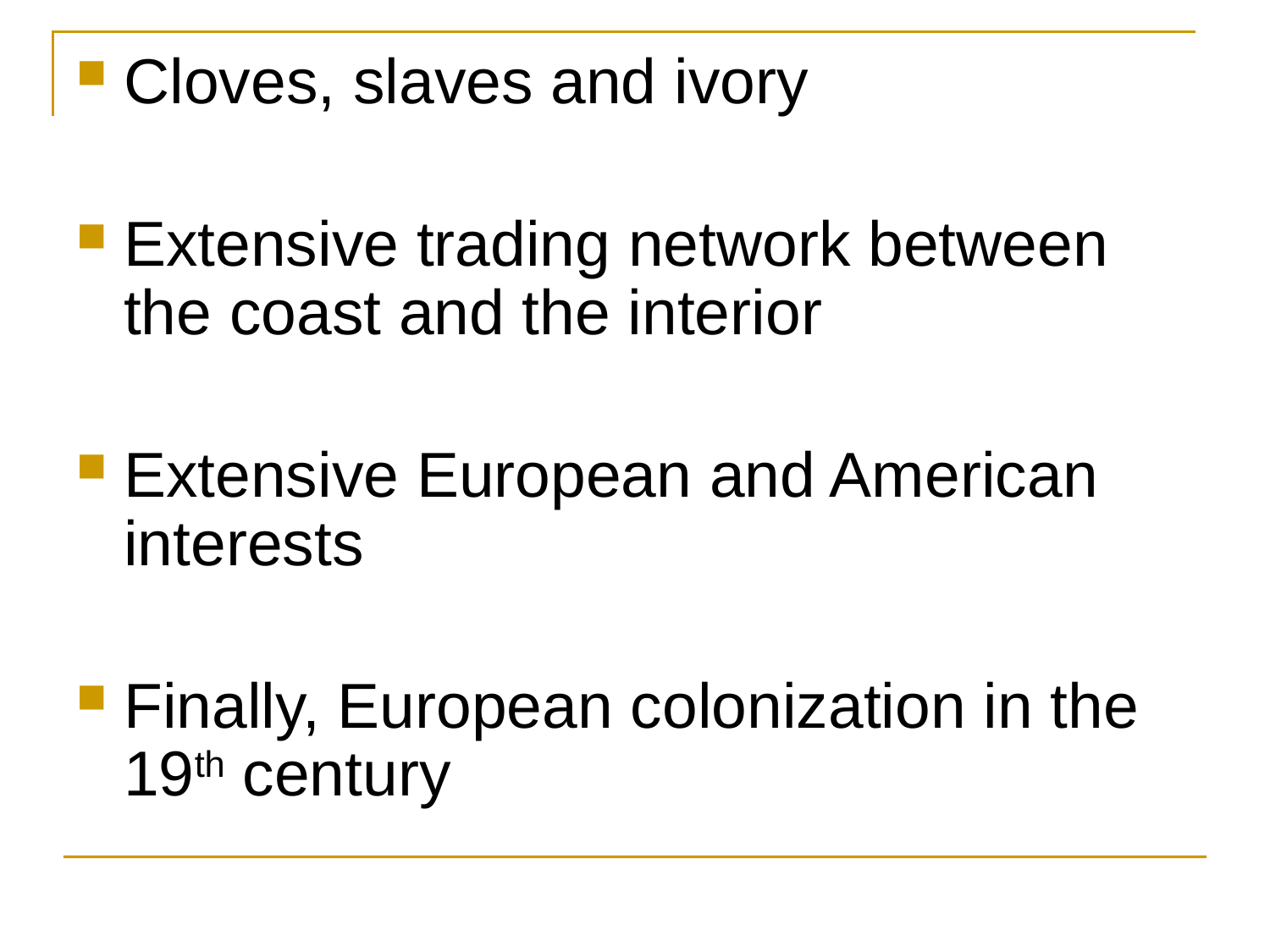

#
Cloves, slaves and ivory

Extensive trading network between the coast and the interior

Extensive European and American interests

Finally, European colonization in the 19th century